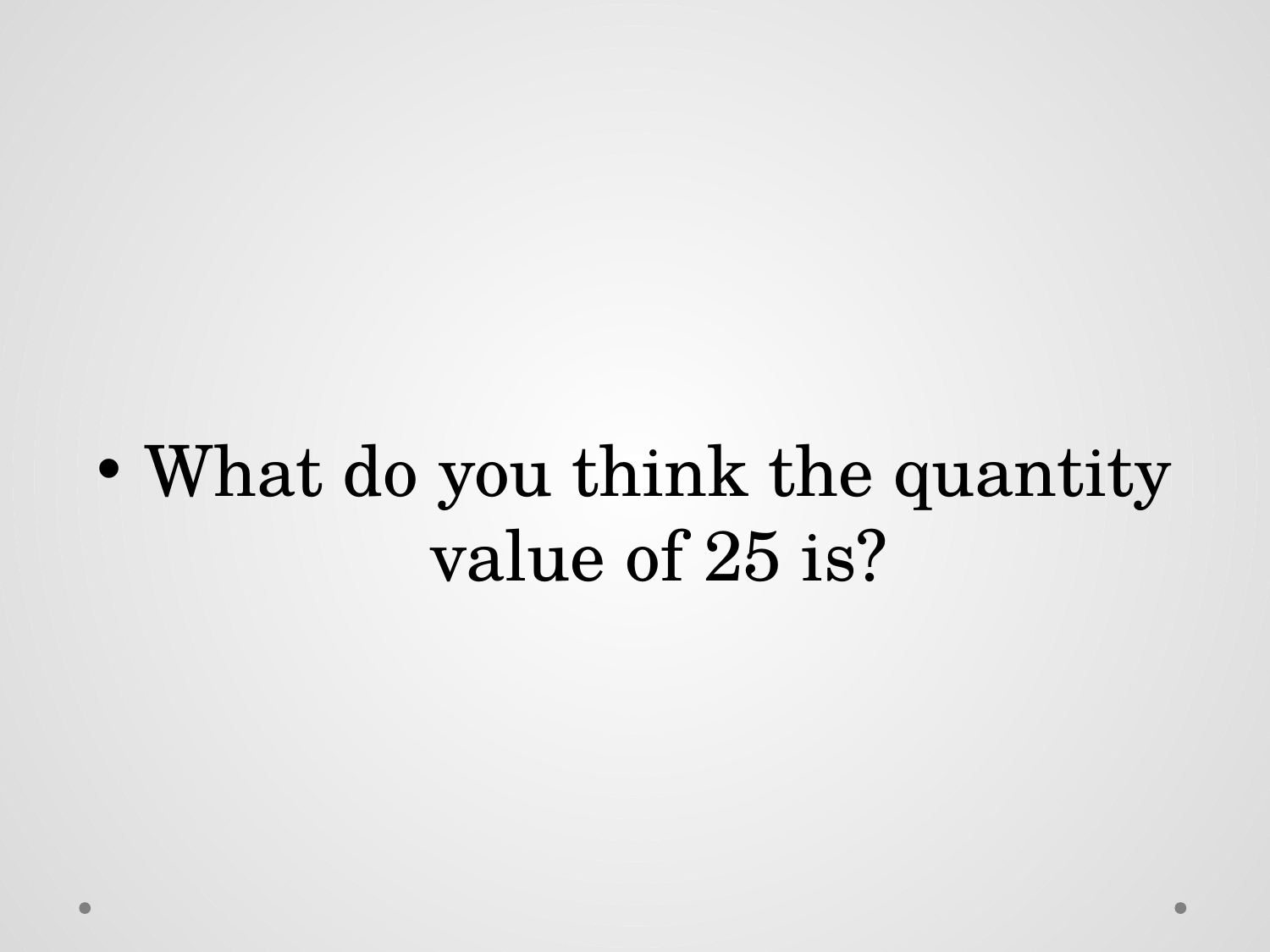

#

What do you think the quantity value of 25 is?